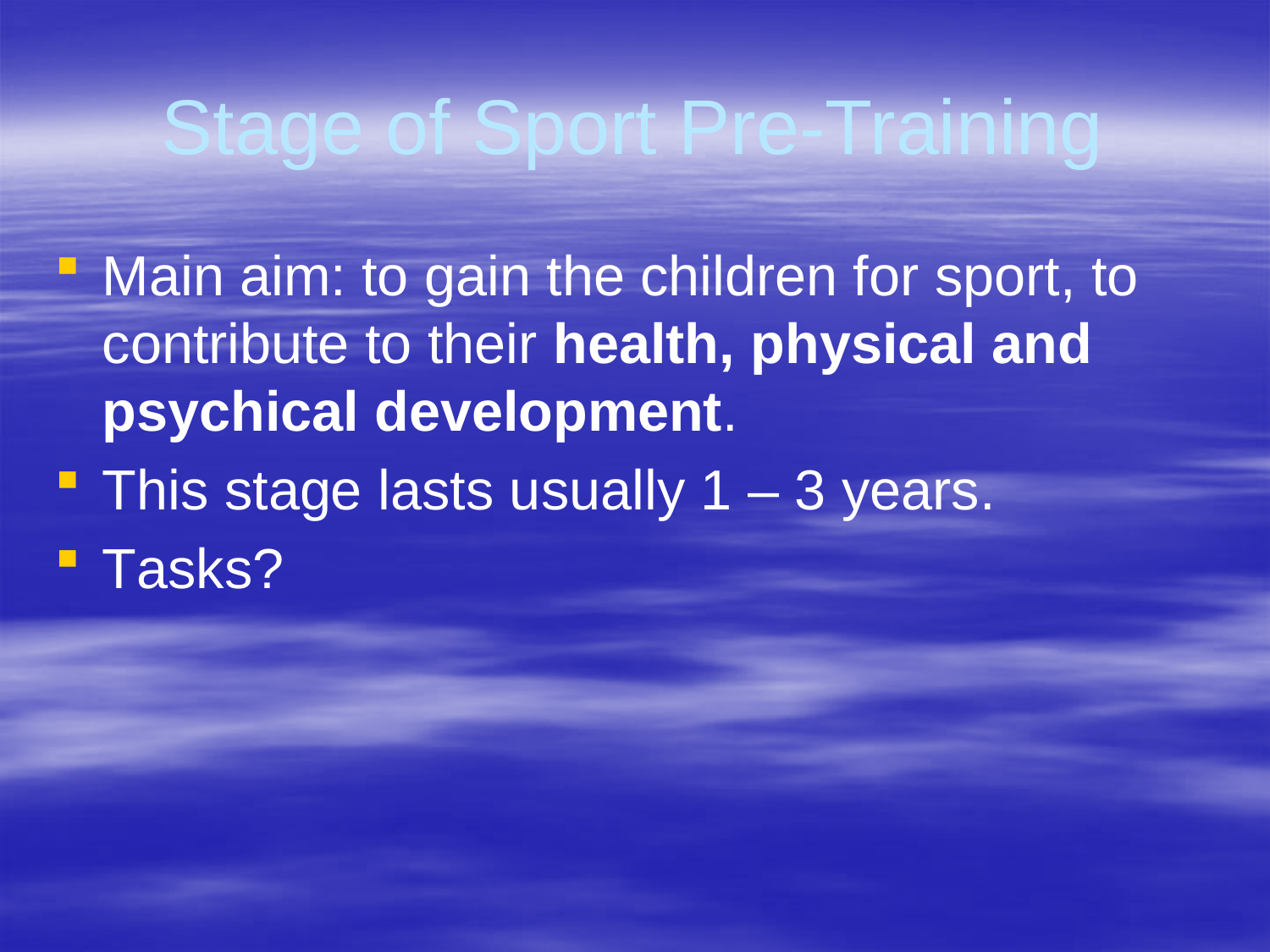

Stage of Sport Pre-Training
Main aim: to gain the children for sport, to contribute to their health, physical and psychical development.
This stage lasts usually 1 – 3 years.
Tasks?